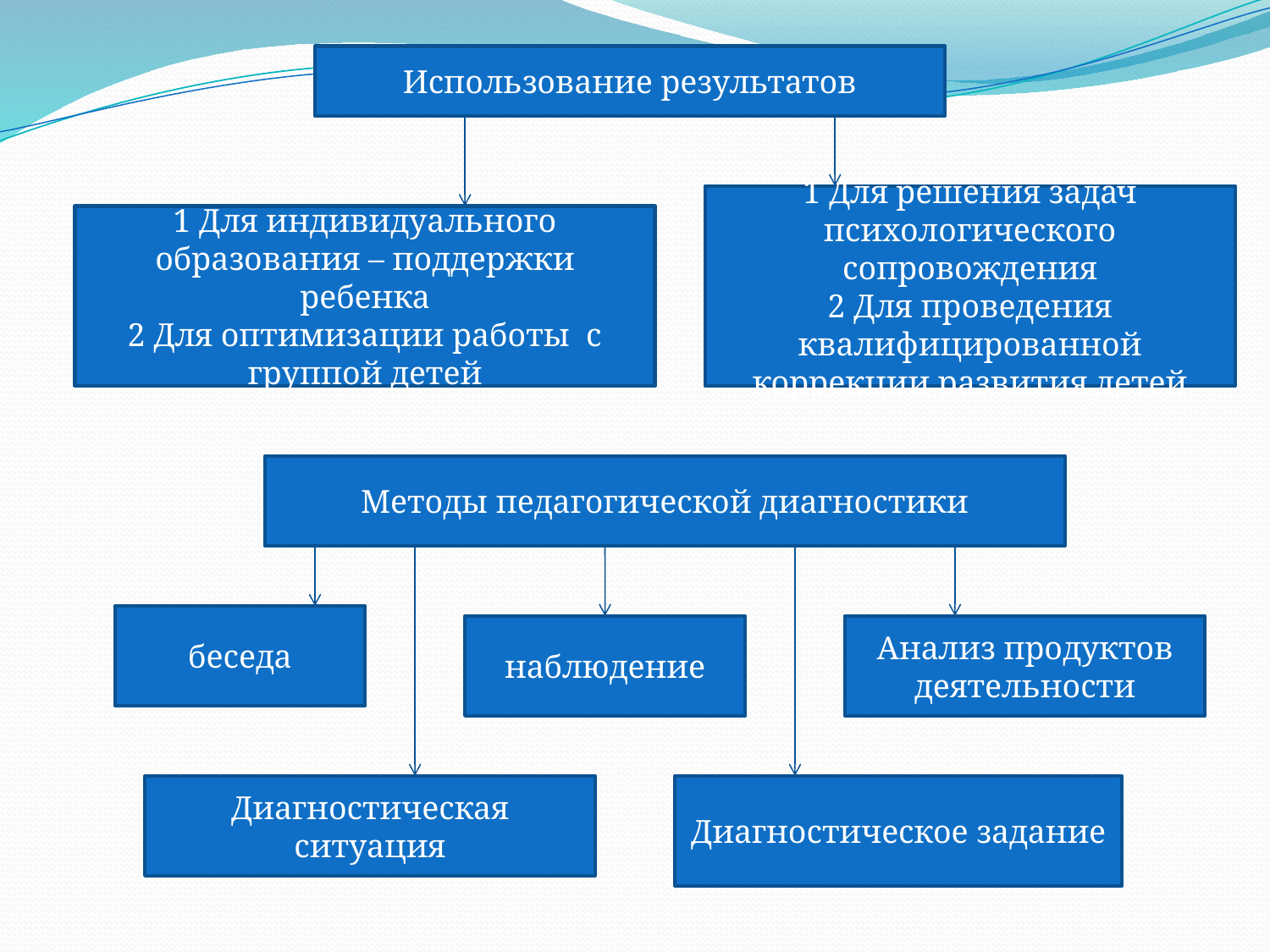

Использование результатов
1 Для решения задач психологического сопровождения
2 Для проведения квалифицированной коррекции развития детей
1 Для индивидуального образования – поддержки ребенка
2 Для оптимизации работы  с группой детей
Методы педагогической диагностики
беседа
наблюдение
Анализ продуктов деятельности
Диагностическая ситуация
Диагностическое задание